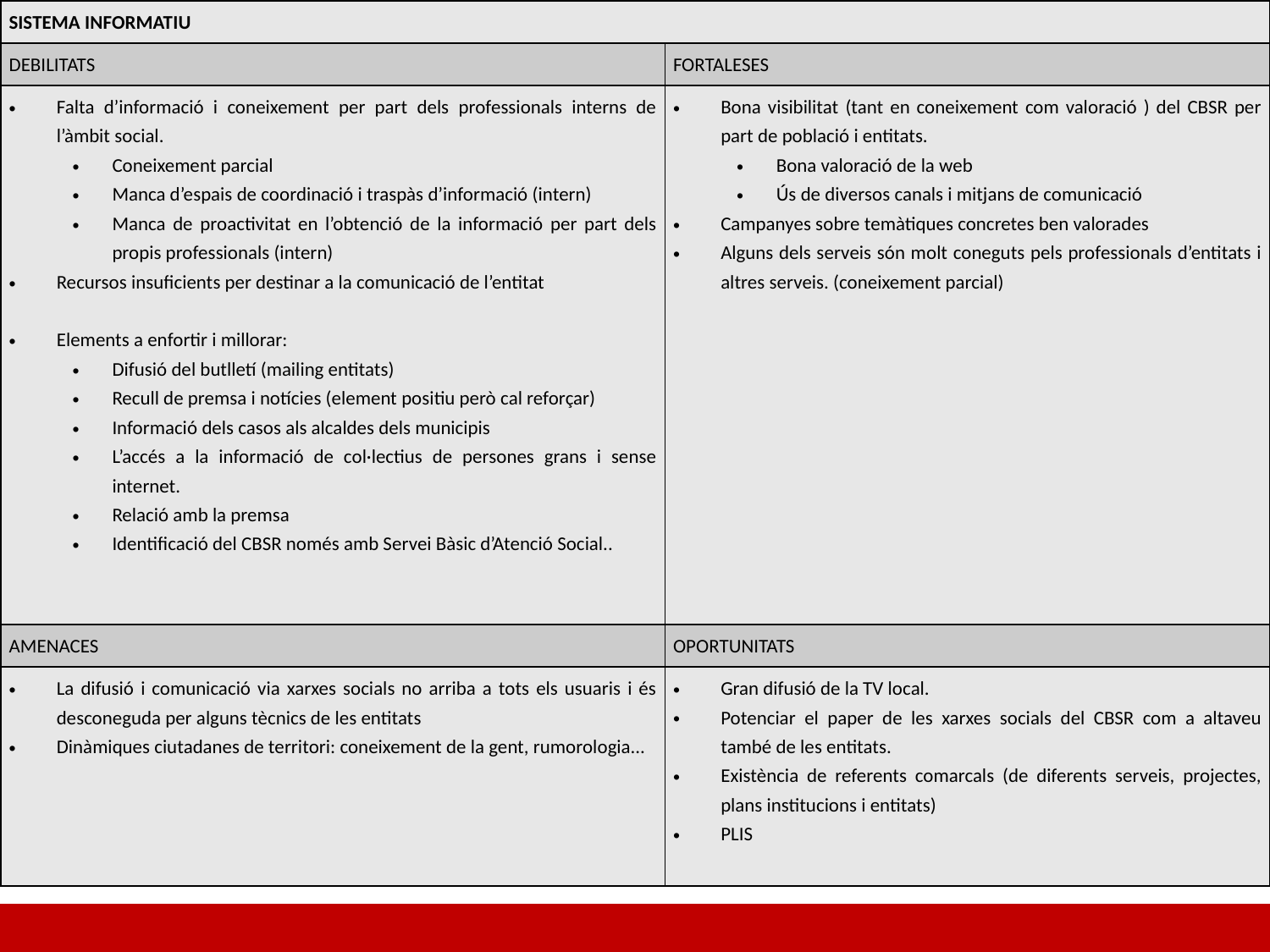

| SISTEMA INFORMATIU |  |
| --- | --- |
| DEBILITATS | FORTALESES |
| Falta d’informació i coneixement per part dels professionals interns de l’àmbit social. Coneixement parcial Manca d’espais de coordinació i traspàs d’informació (intern) Manca de proactivitat en l’obtenció de la informació per part dels propis professionals (intern) Recursos insuficients per destinar a la comunicació de l’entitat Elements a enfortir i millorar: Difusió del butlletí (mailing entitats) Recull de premsa i notícies (element positiu però cal reforçar) Informació dels casos als alcaldes dels municipis L’accés a la informació de col·lectius de persones grans i sense internet. Relació amb la premsa Identificació del CBSR només amb Servei Bàsic d’Atenció Social.. | Bona visibilitat (tant en coneixement com valoració ) del CBSR per part de població i entitats. Bona valoració de la web Ús de diversos canals i mitjans de comunicació Campanyes sobre temàtiques concretes ben valorades Alguns dels serveis són molt coneguts pels professionals d’entitats i altres serveis. (coneixement parcial) |
| AMENACES | OPORTUNITATS |
| La difusió i comunicació via xarxes socials no arriba a tots els usuaris i és desconeguda per alguns tècnics de les entitats Dinàmiques ciutadanes de territori: coneixement de la gent, rumorologia... | Gran difusió de la TV local. Potenciar el paper de les xarxes socials del CBSR com a altaveu també de les entitats. Existència de referents comarcals (de diferents serveis, projectes, plans institucions i entitats) PLIS |